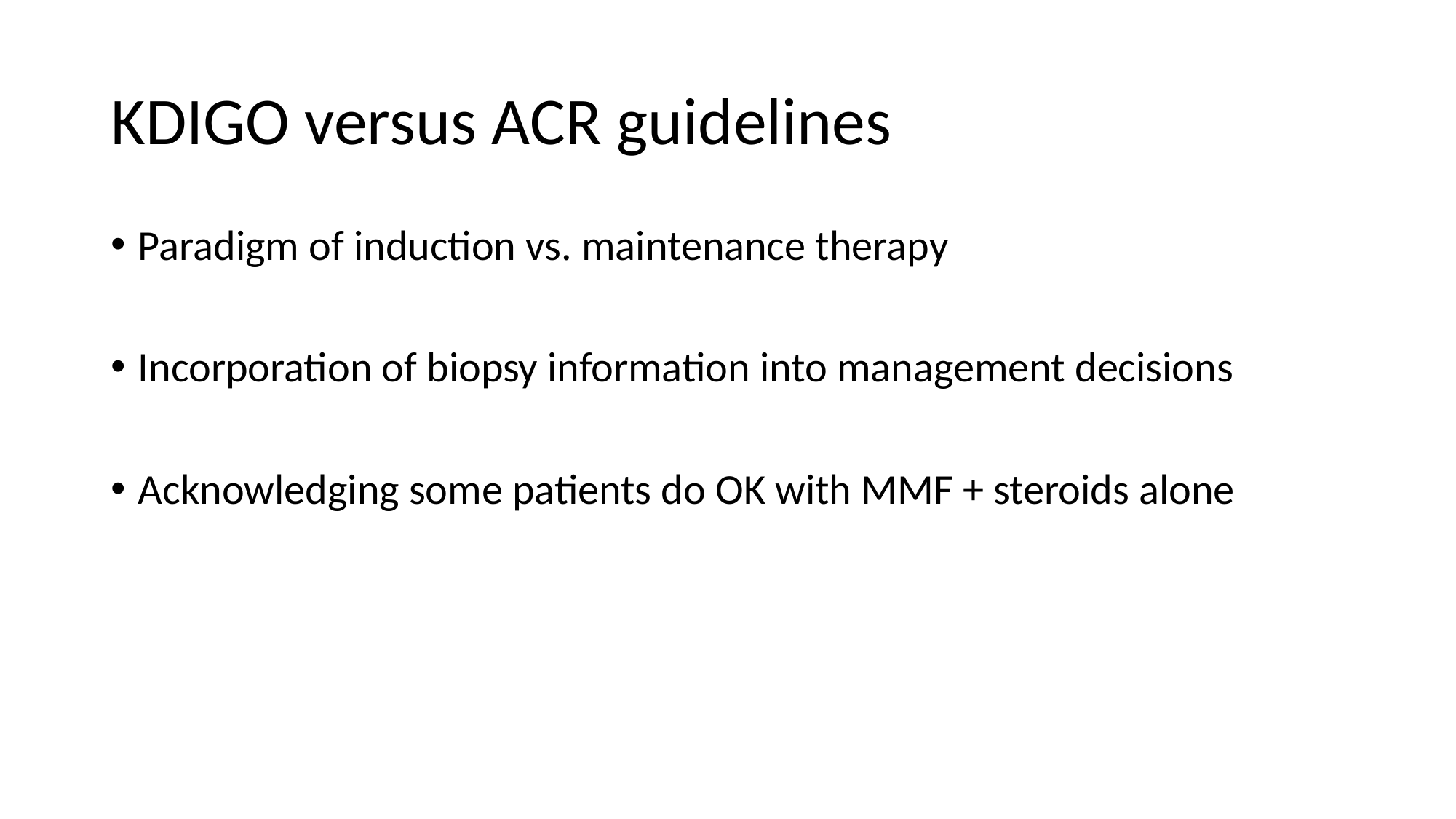

# KDIGO versus ACR guidelines
Paradigm of induction vs. maintenance therapy

Incorporation of biopsy information into management decisions

Acknowledging some patients do OK with MMF + steroids alone